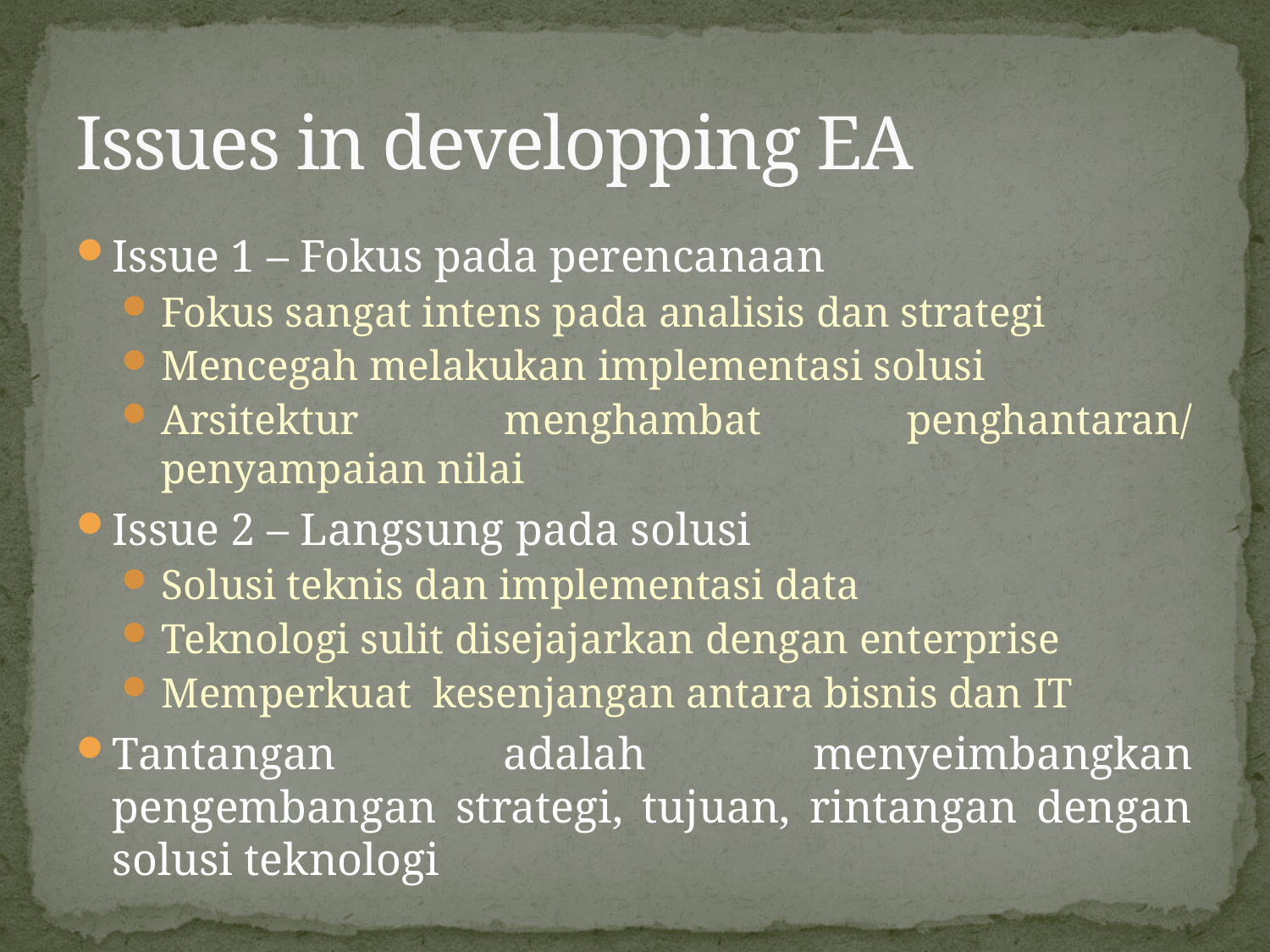

# Issues in developping EA
Issue 1 – Fokus pada perencanaan
Fokus sangat intens pada analisis dan strategi
Mencegah melakukan implementasi solusi
Arsitektur menghambat penghantaran/ penyampaian nilai
Issue 2 – Langsung pada solusi
Solusi teknis dan implementasi data
Teknologi sulit disejajarkan dengan enterprise
Memperkuat  kesenjangan antara bisnis dan IT
Tantangan adalah menyeimbangkan pengembangan strategi, tujuan, rintangan dengan solusi teknologi